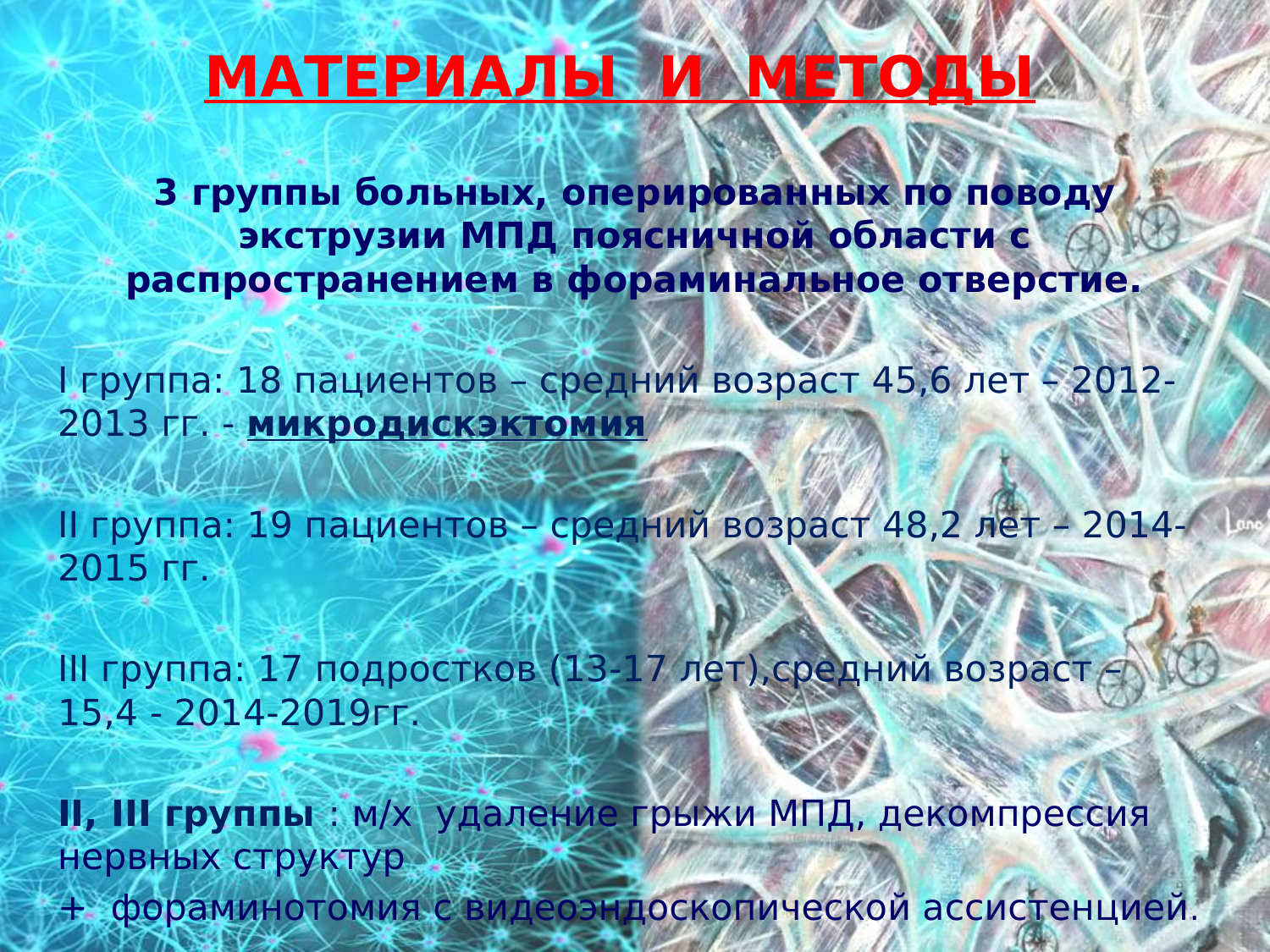

# МАТЕРИАЛЫ  И  МЕТОДЫ

3 группы больных, оперированных по поводу экструзии МПД поясничной области с распространением в фораминальное отверстие.

I группа: 18 пациентов – средний возраст 45,6 лет – 2012-2013 гг. - микродискэктомия

II группа: 19 пациентов – средний возраст 48,2 лет – 2014-2015 гг.

III группа: 17 подростков (13-17 лет),средний возраст – 15,4 - 2014-2019гг.

II, III группы : м/х  удаление грыжи МПД, декомпрессия нервных структур
+  фораминотомия с видеоэндоскопической ассистенцией.